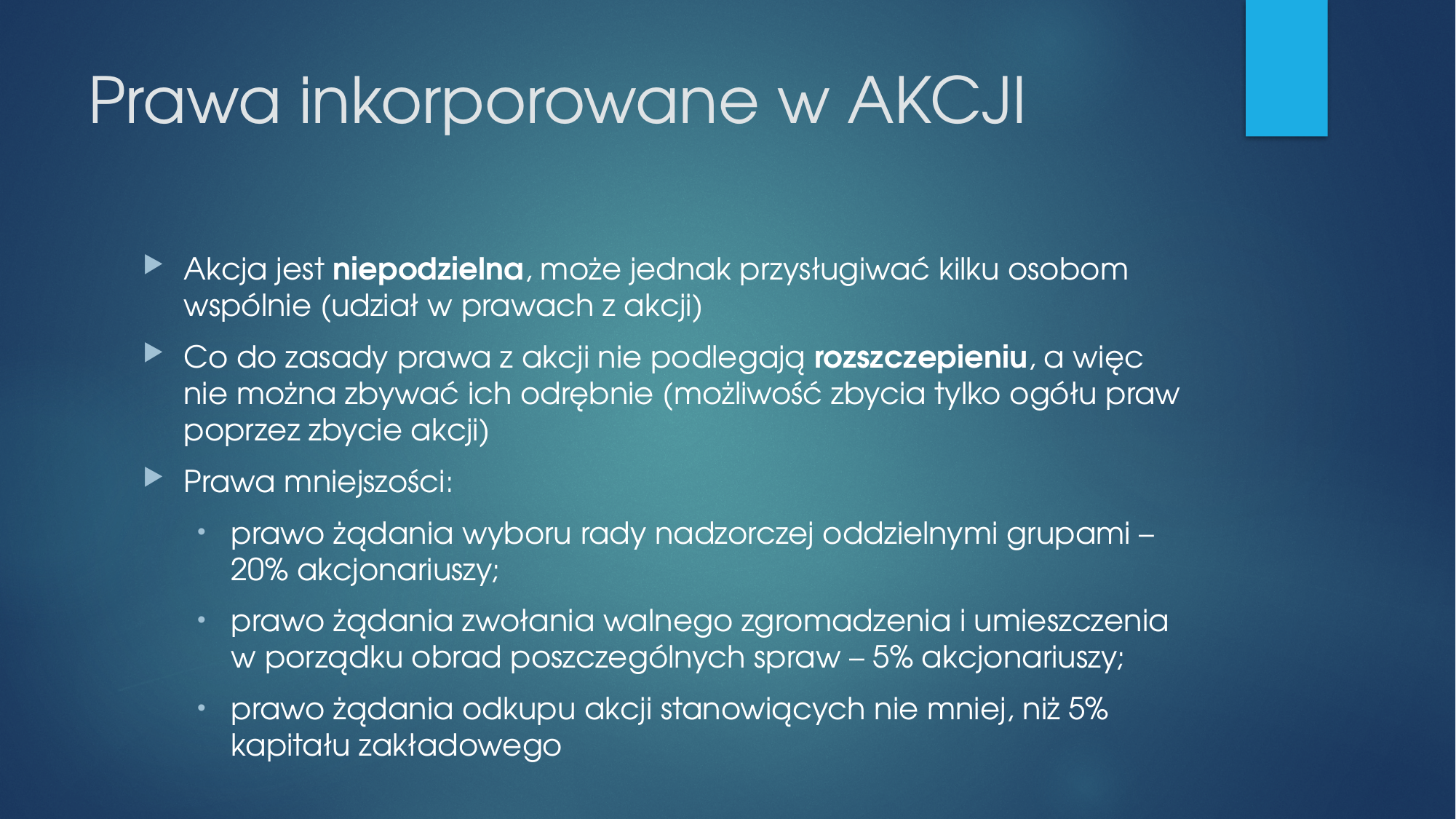

# Prawa inkorporowane w AKCJI
Akcja jest niepodzielna, może jednak przysługiwać kilku osobom wspólnie (udział w prawach z akcji)
Co do zasady prawa z akcji nie podlegają rozszczepieniu, a więc nie można zbywać ich odrębnie (możliwość zbycia tylko ogółu praw poprzez zbycie akcji)
Prawa mniejszości:
prawo żądania wyboru rady nadzorczej oddzielnymi grupami – 20% akcjonariuszy;
prawo żądania zwołania walnego zgromadzenia i umieszczenia w porządku obrad poszczególnych spraw – 5% akcjonariuszy;
prawo żądania odkupu akcji stanowiących nie mniej, niż 5% kapitału zakładowego